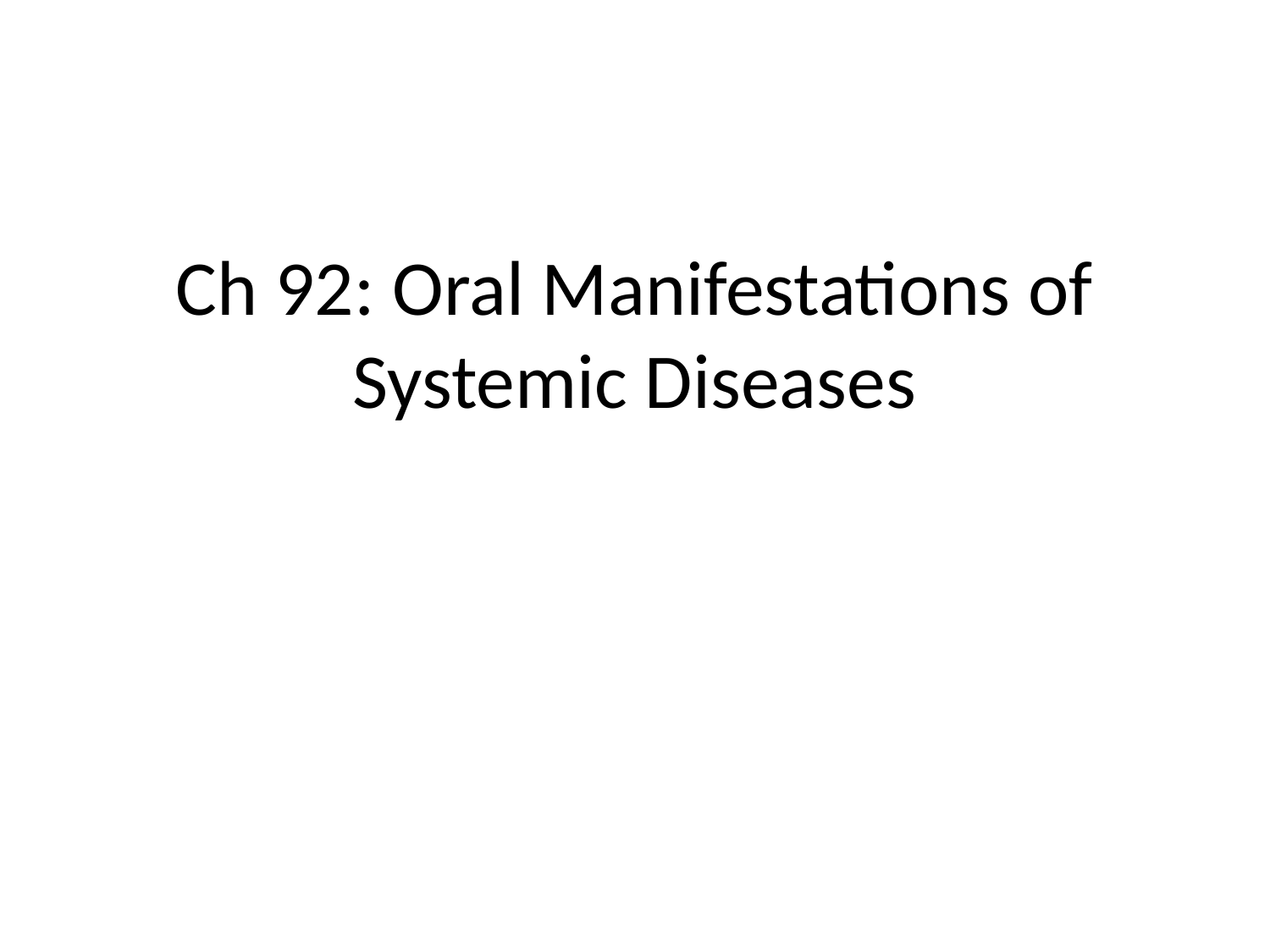

# Ch 92: Oral Manifestations of Systemic Diseases